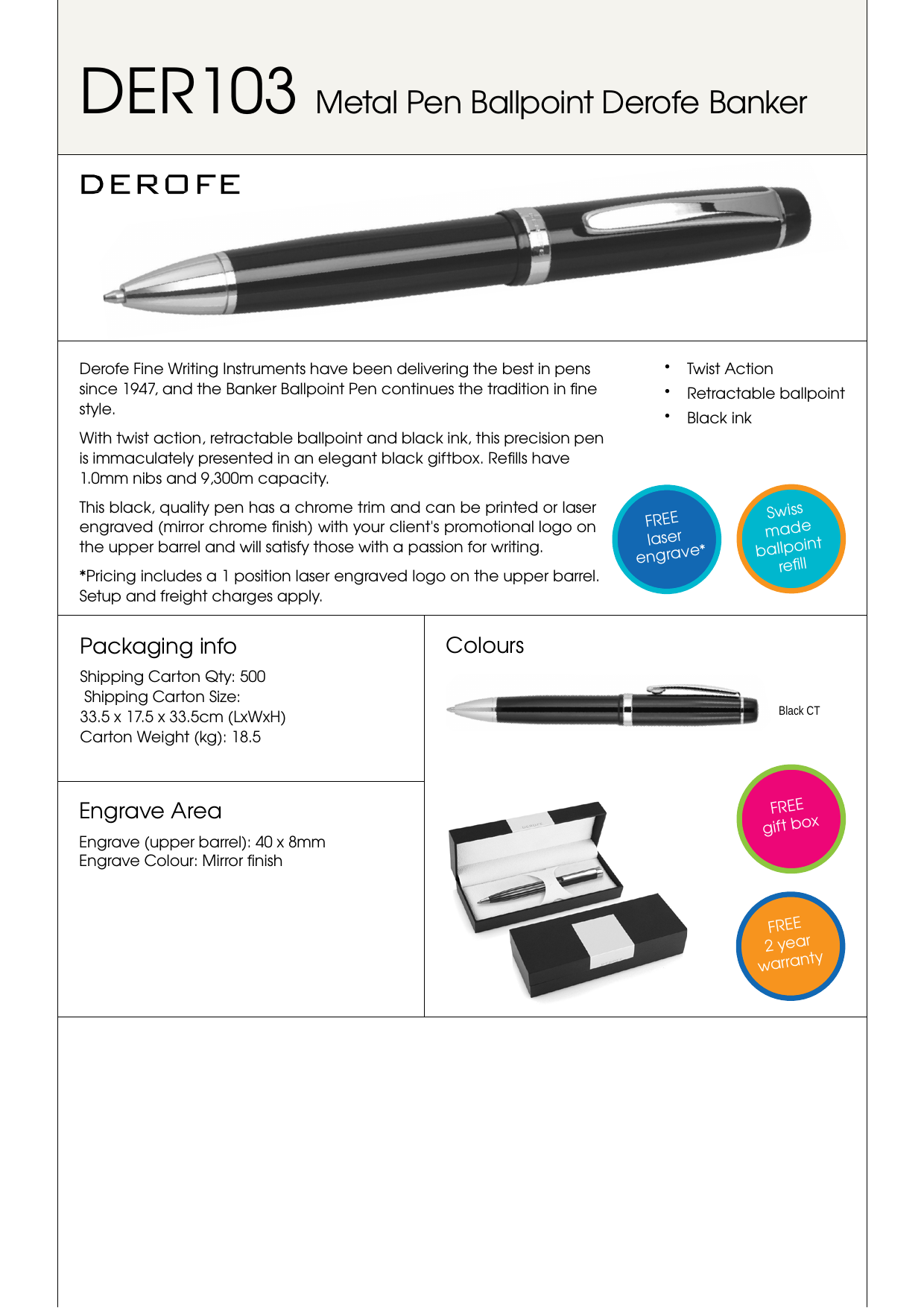

# DER103 Metal Pen Ballpoint Derofe Banker

Twist Action
Retractable ballpoint
Black ink
Derofe Fine Writing Instruments have been delivering the best in pens  since 1947, and the Banker Ballpoint Pen continues the tradition in fine  style.
With twist action, retractable ballpoint and black ink, this precision pen  is immaculately presented in an elegant black giftbox. Refills have  1.0mm nibs and 9,300m capacity.
This black, quality pen has a chrome trim and can be printed or laser  engraved (mirror chrome finish) with your client's promotional logo on  the upper barrel and will satisfy those with a passion for writing.
*Pricing includes a 1 position laser engraved logo on the upper barrel.  Setup and freight charges apply.

Swiss
FREE
made
laser
ballpoint
engrave*
refill
Packaging info
Shipping Carton Qty: 500  Shipping Carton Size:
33.5 x 17.5 x 33.5cm (LxWxH)  Carton Weight (kg): 18.5
Colours
Black CT

Engrave Area
Engrave (upper barrel): 40 x 8mm
Engrave Colour: Mirror finish

FREE
gift box

FREE
2 year
warranty